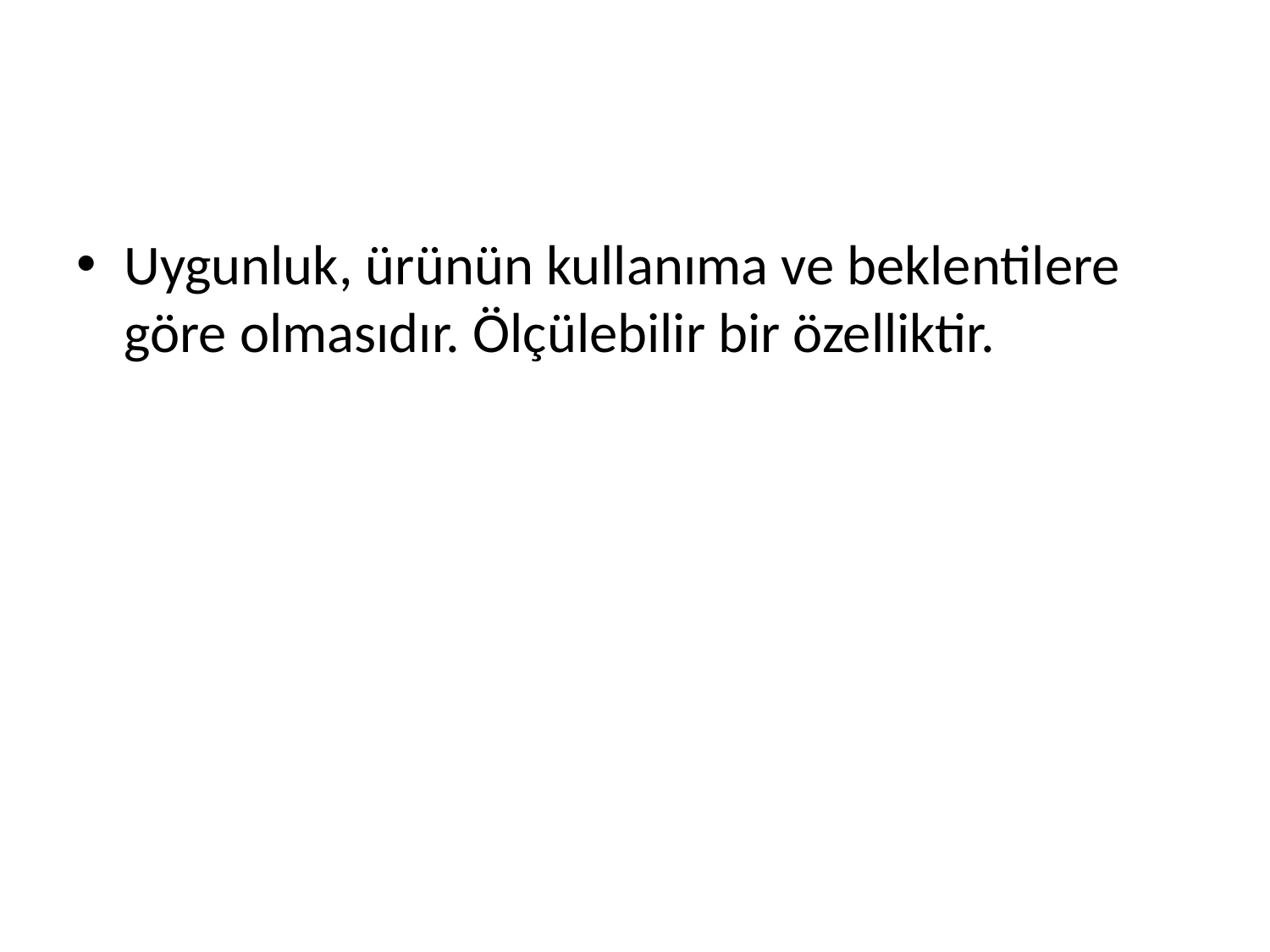

#
Uygunluk, ürünün kullanıma ve beklentilere göre olmasıdır. Ölçülebilir bir özelliktir.